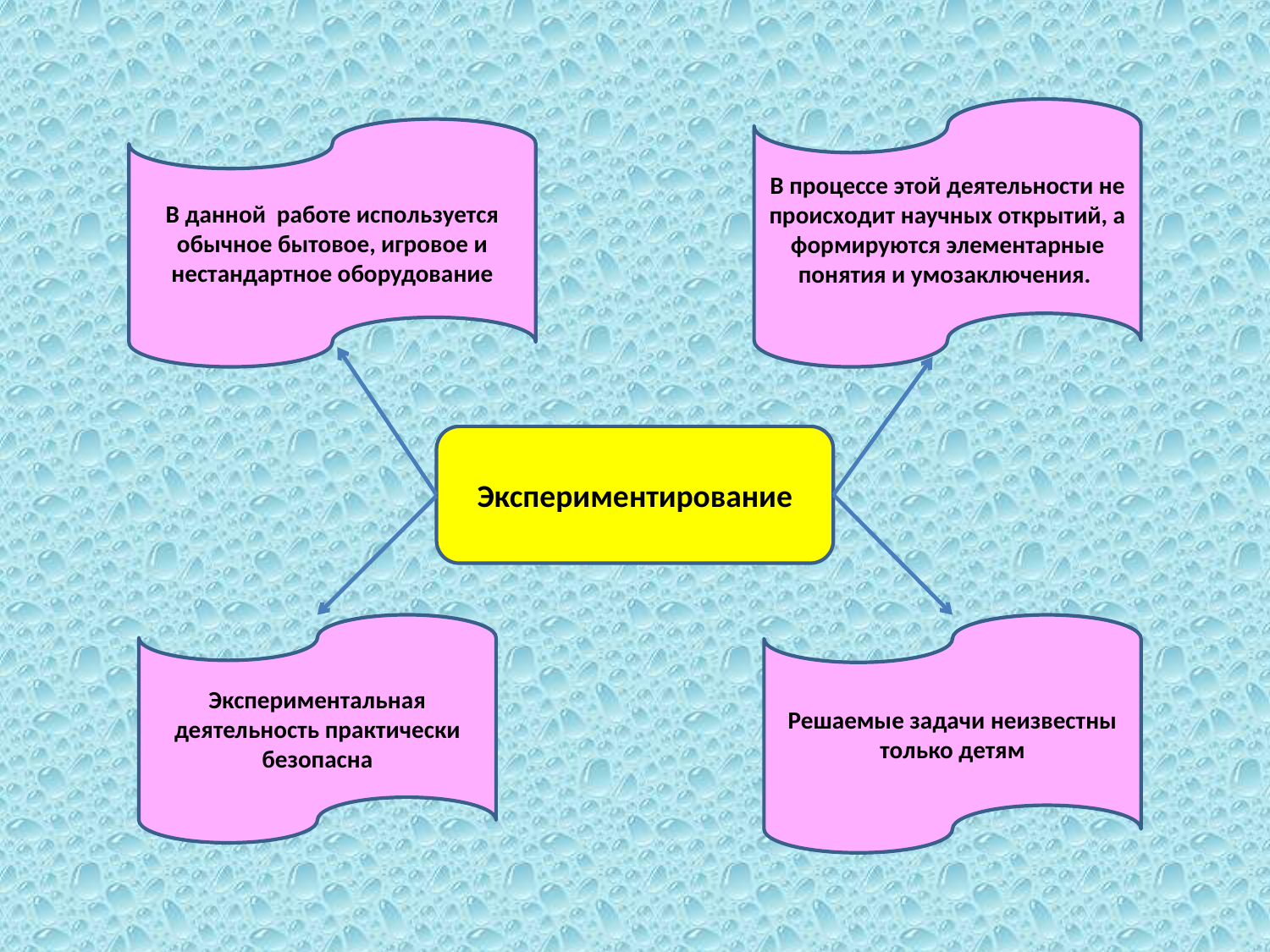

В процессе этой деятельности не происходит научных открытий, а формируются элементарные понятия и умозаключения.

В данной  работе используется обычное бытовое, игровое и нестандартное оборудование
Экспериментирование
Экспериментальная деятельность практически безопасна
Решаемые задачи неизвестны только детям